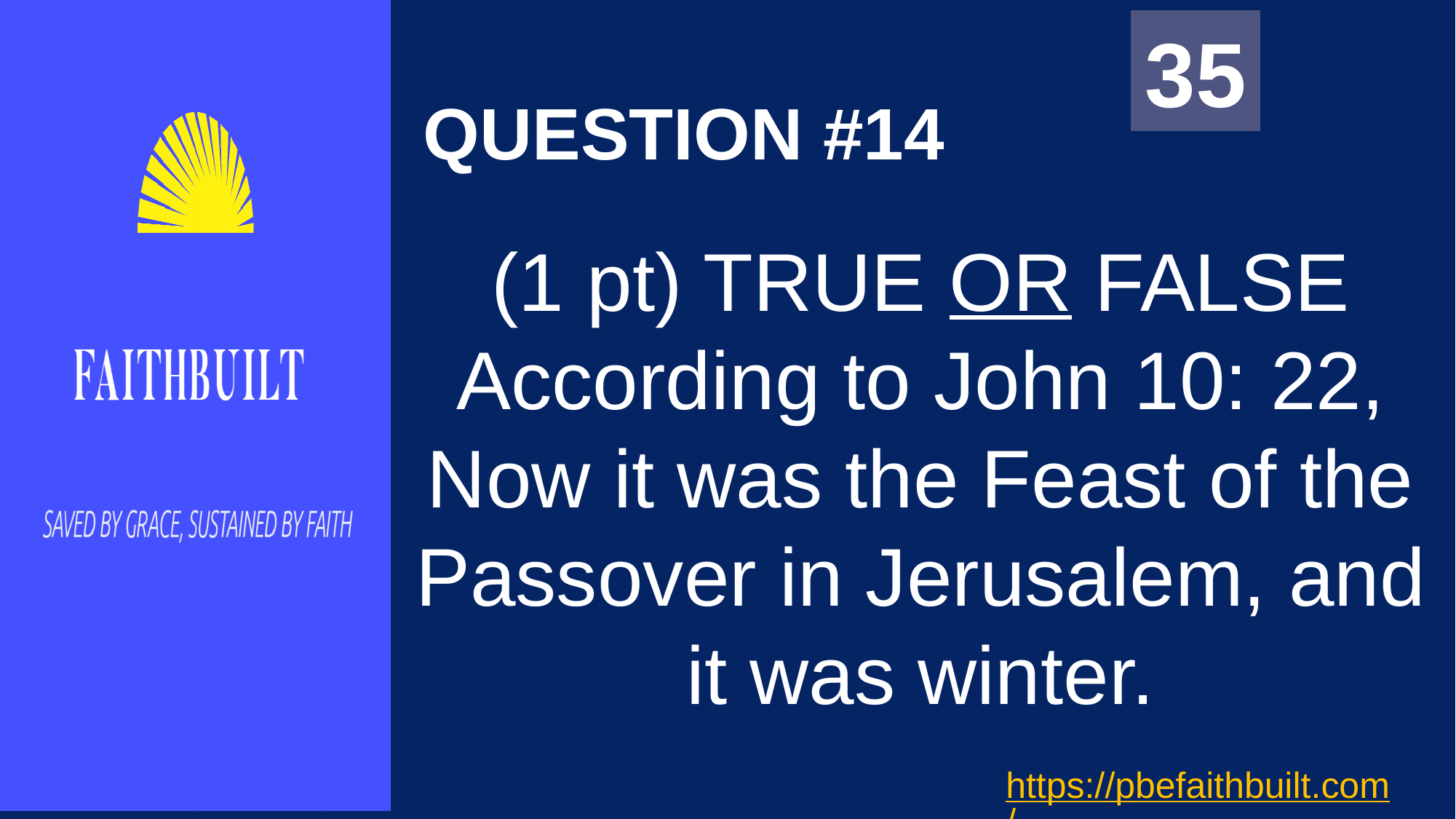

00
01
02
03
04
05
06
07
08
09
10
11
12
13
14
15
16
17
18
19
20
21
22
23
24
25
26
27
28
29
30
31
32
33
34
35
# QUESTION #14
(1 pt) TRUE OR FALSE According to John 10: 22, Now it was the Feast of the Passover in Jerusalem, and it was winter.